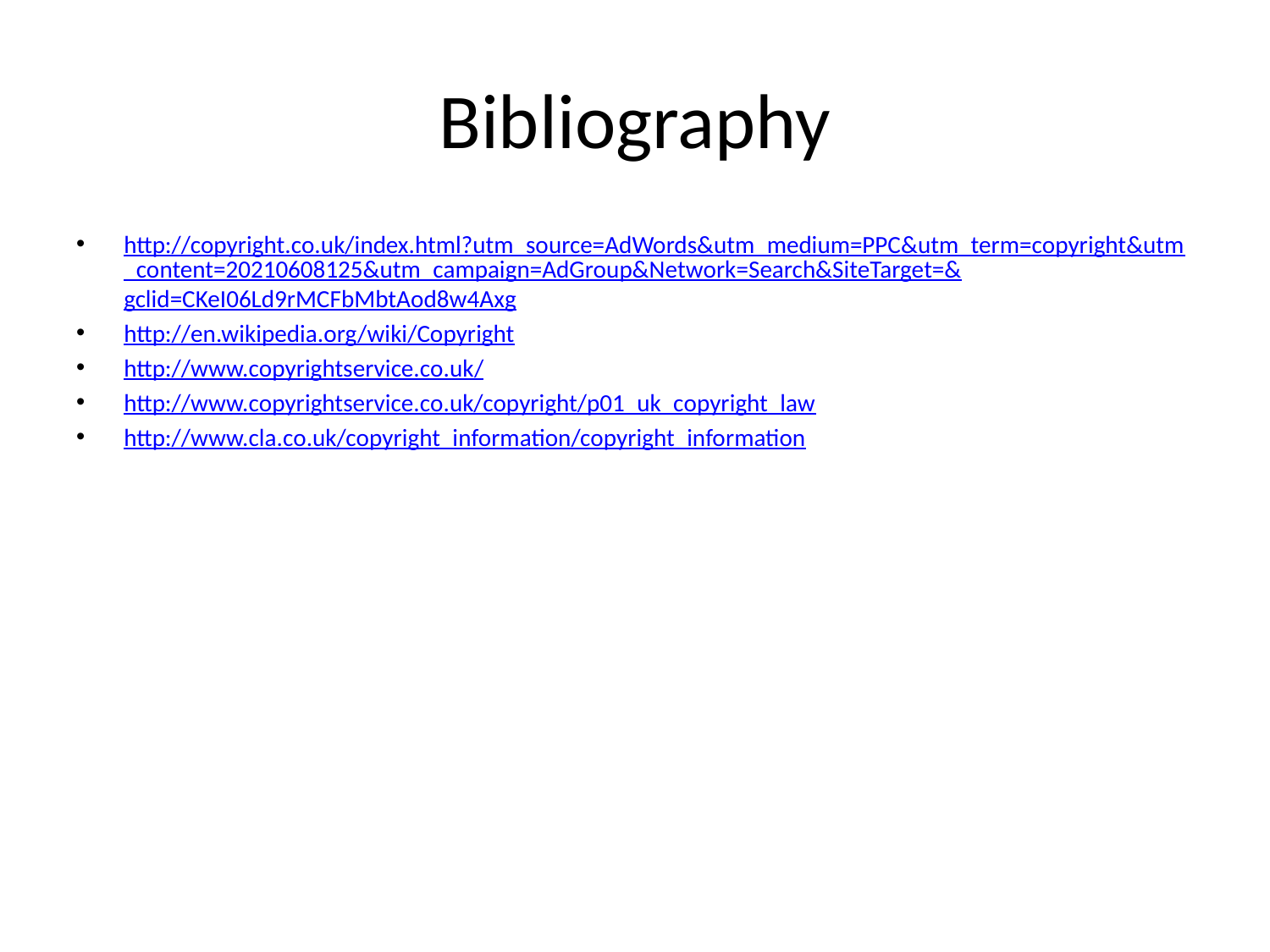

# Bibliography
http://copyright.co.uk/index.html?utm_source=AdWords&utm_medium=PPC&utm_term=copyright&utm_content=20210608125&utm_campaign=AdGroup&Network=Search&SiteTarget=&gclid=CKeI06Ld9rMCFbMbtAod8w4Axg
http://en.wikipedia.org/wiki/Copyright
http://www.copyrightservice.co.uk/
http://www.copyrightservice.co.uk/copyright/p01_uk_copyright_law
http://www.cla.co.uk/copyright_information/copyright_information